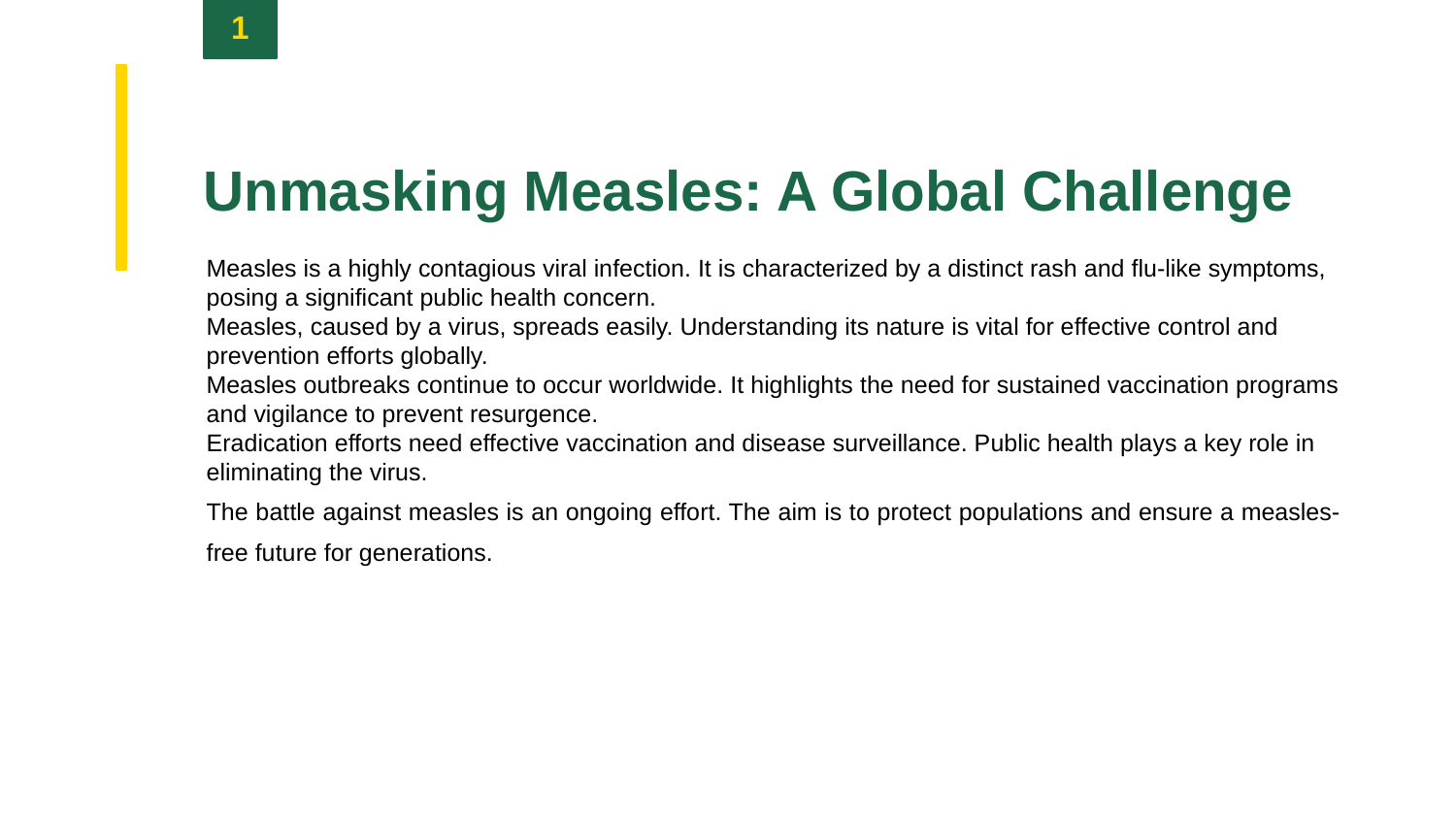

1

Unmasking Measles: A Global Challenge
Measles is a highly contagious viral infection. It is characterized by a distinct rash and flu-like symptoms, posing a significant public health concern.
Measles, caused by a virus, spreads easily. Understanding its nature is vital for effective control and prevention efforts globally.
Measles outbreaks continue to occur worldwide. It highlights the need for sustained vaccination programs and vigilance to prevent resurgence.
Eradication efforts need effective vaccination and disease surveillance. Public health plays a key role in eliminating the virus.
The battle against measles is an ongoing effort. The aim is to protect populations and ensure a measles-free future for generations.